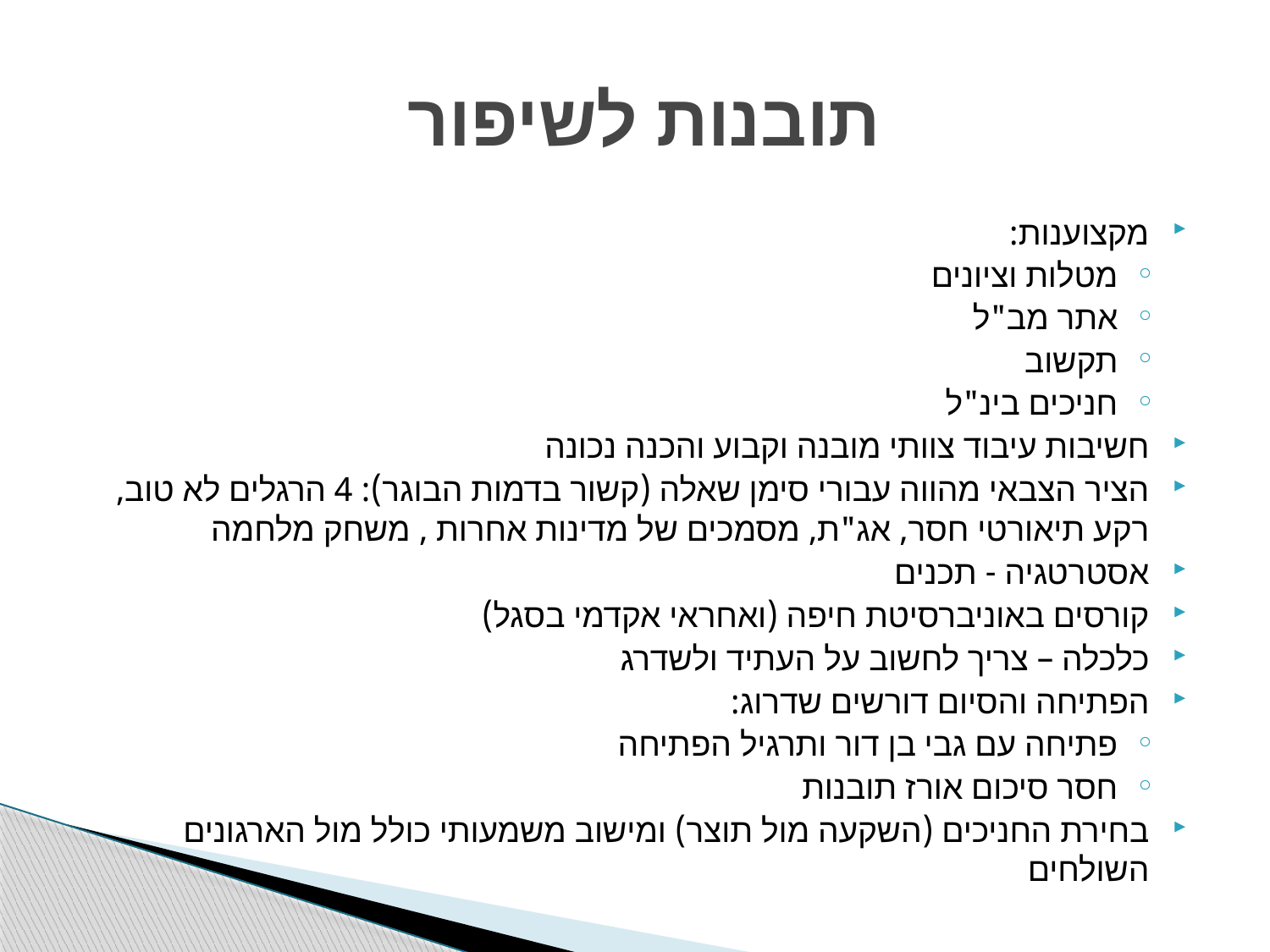

# תובנות לשיפור
מקצוענות:
מטלות וציונים
אתר מב"ל
תקשוב
חניכים בינ"ל
חשיבות עיבוד צוותי מובנה וקבוע והכנה נכונה
הציר הצבאי מהווה עבורי סימן שאלה (קשור בדמות הבוגר): 4 הרגלים לא טוב, רקע תיאורטי חסר, אג"ת, מסמכים של מדינות אחרות , משחק מלחמה
אסטרטגיה - תכנים
קורסים באוניברסיטת חיפה (ואחראי אקדמי בסגל)
כלכלה – צריך לחשוב על העתיד ולשדרג
הפתיחה והסיום דורשים שדרוג:
פתיחה עם גבי בן דור ותרגיל הפתיחה
חסר סיכום אורז תובנות
בחירת החניכים (השקעה מול תוצר) ומישוב משמעותי כולל מול הארגונים השולחים